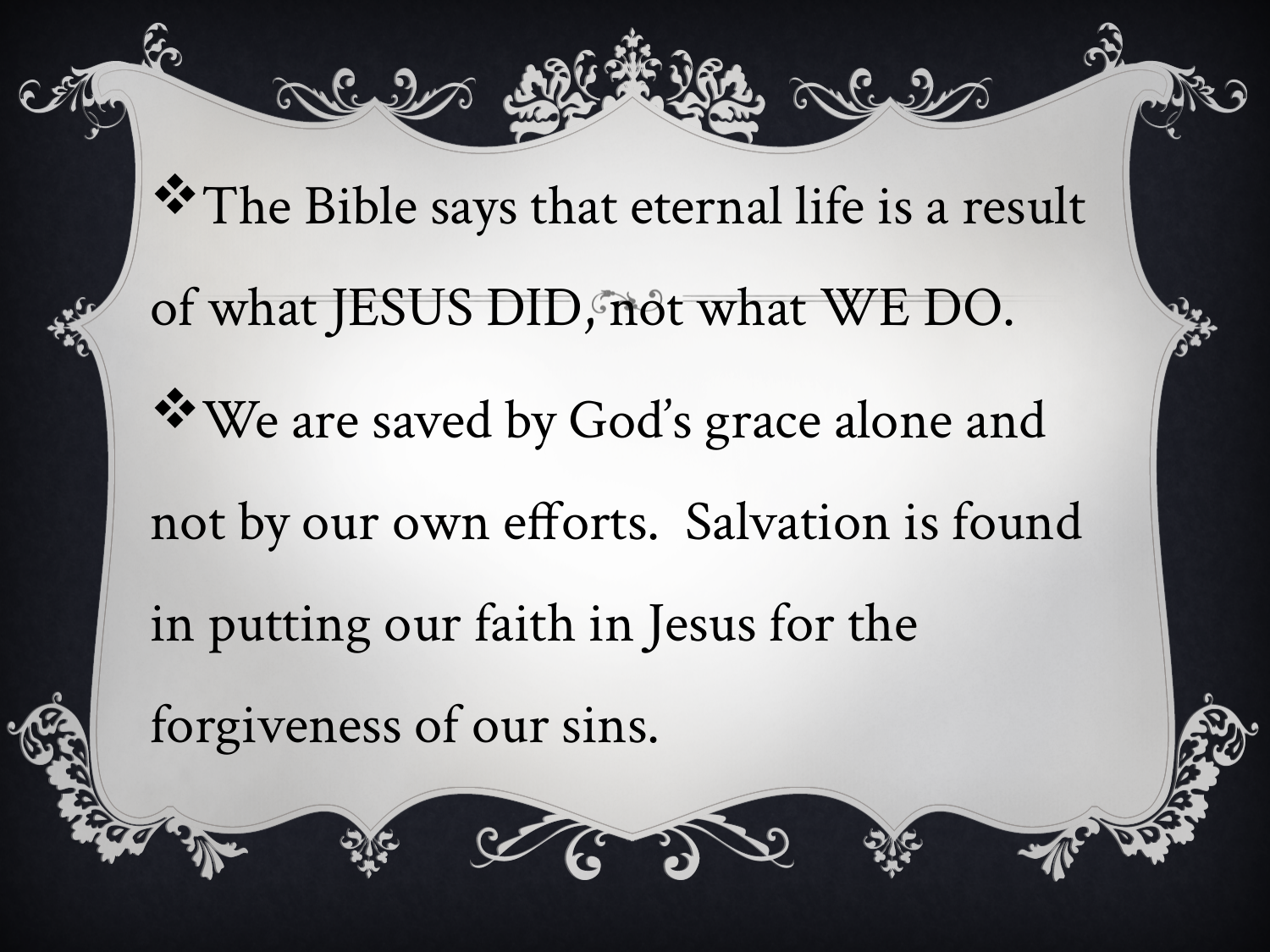

The Bible says that eternal life is a result of what JESUS DID, not what WE DO.
We are saved by God’s grace alone and not by our own efforts.  Salvation is found in putting our faith in Jesus for the forgiveness of our sins.